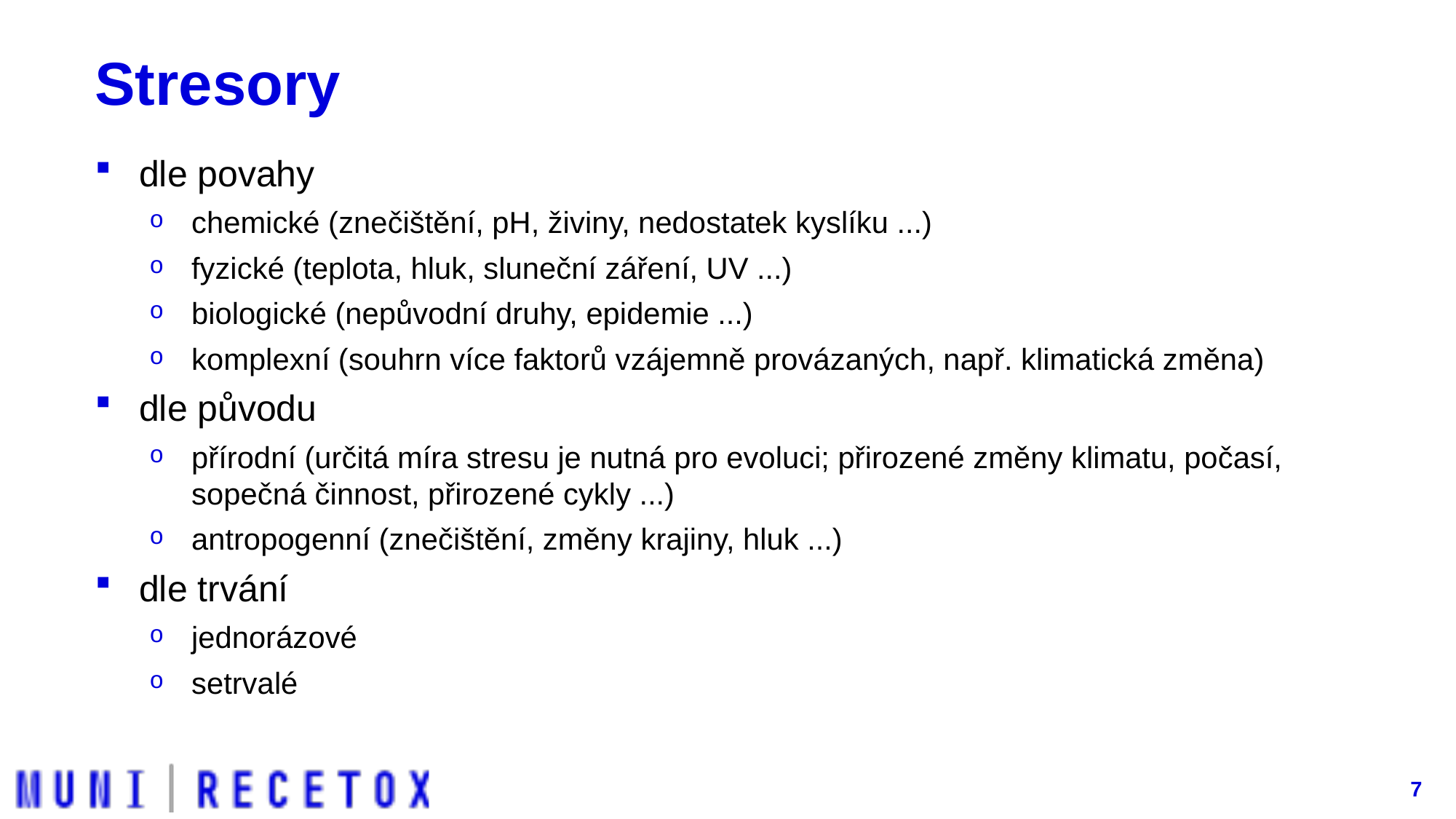

# Stresory
dle povahy
chemické (znečištění, pH, živiny, nedostatek kyslíku ...)
fyzické (teplota, hluk, sluneční záření, UV ...)
biologické (nepůvodní druhy, epidemie ...)
komplexní (souhrn více faktorů vzájemně provázaných, např. klimatická změna)
dle původu
přírodní (určitá míra stresu je nutná pro evoluci; přirozené změny klimatu, počasí, sopečná činnost, přirozené cykly ...)
antropogenní (znečištění, změny krajiny, hluk ...)
dle trvání
jednorázové
setrvalé

7